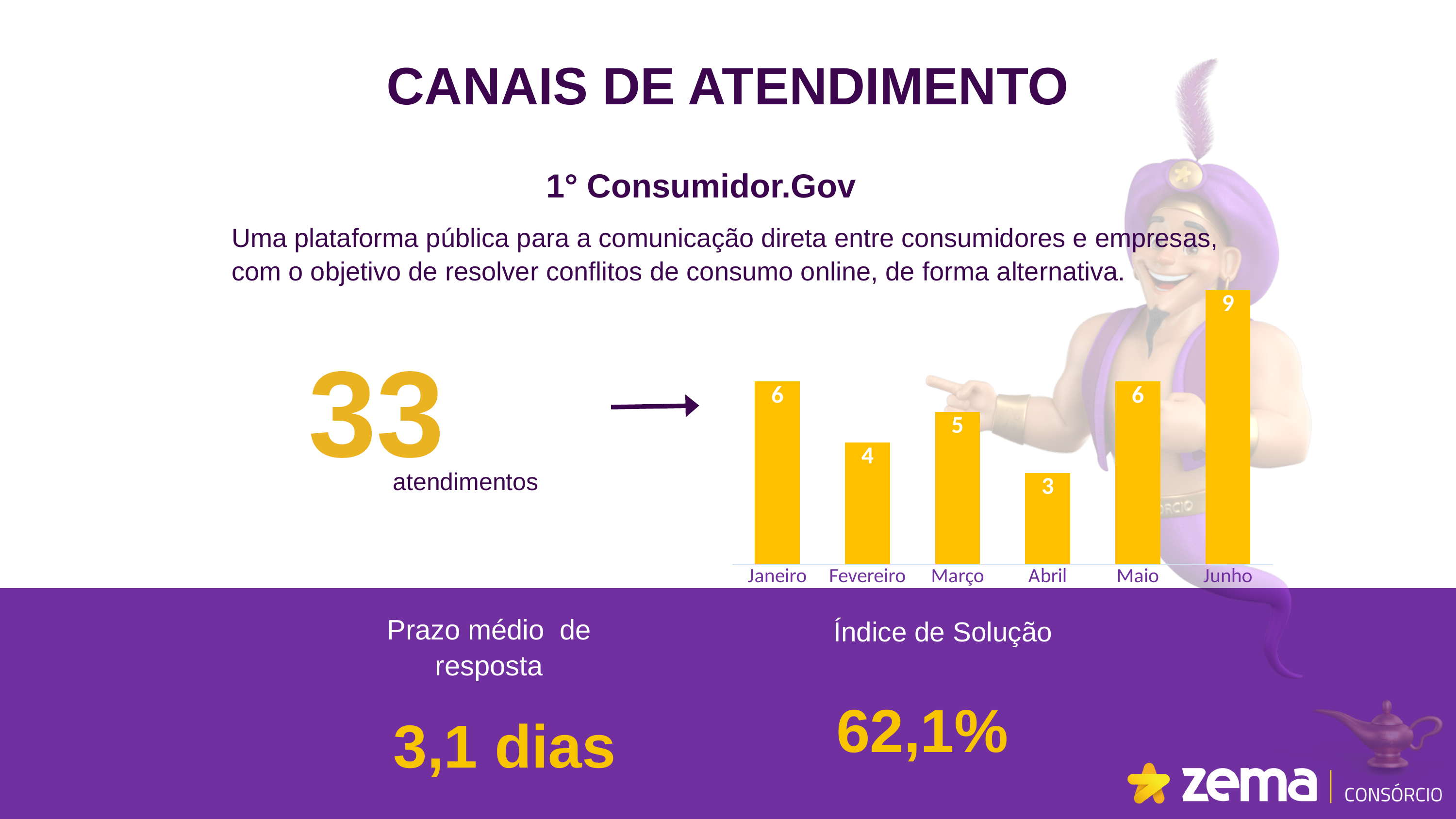

CANAIS DE ATENDIMENTO

1° Consumidor.Gov
Uma plataforma pública para a comunicação direta entre consumidores e empresas,
com o objetivo de resolver conflitos de consumo online, de forma alternativa.

### Chart

| Category | Quantidade de Atendimentos |
|---|---|
| Janeiro | 6.0 |
| Fevereiro | 4.0 |
| Março | 5.0 |
| Abril | 3.0 |
| Maio | 6.0 |
| Junho | 9.0 |
33

atendimentos

 Prazo médio  de
resposta
Índice de Solução
62,1%
3,1 dias